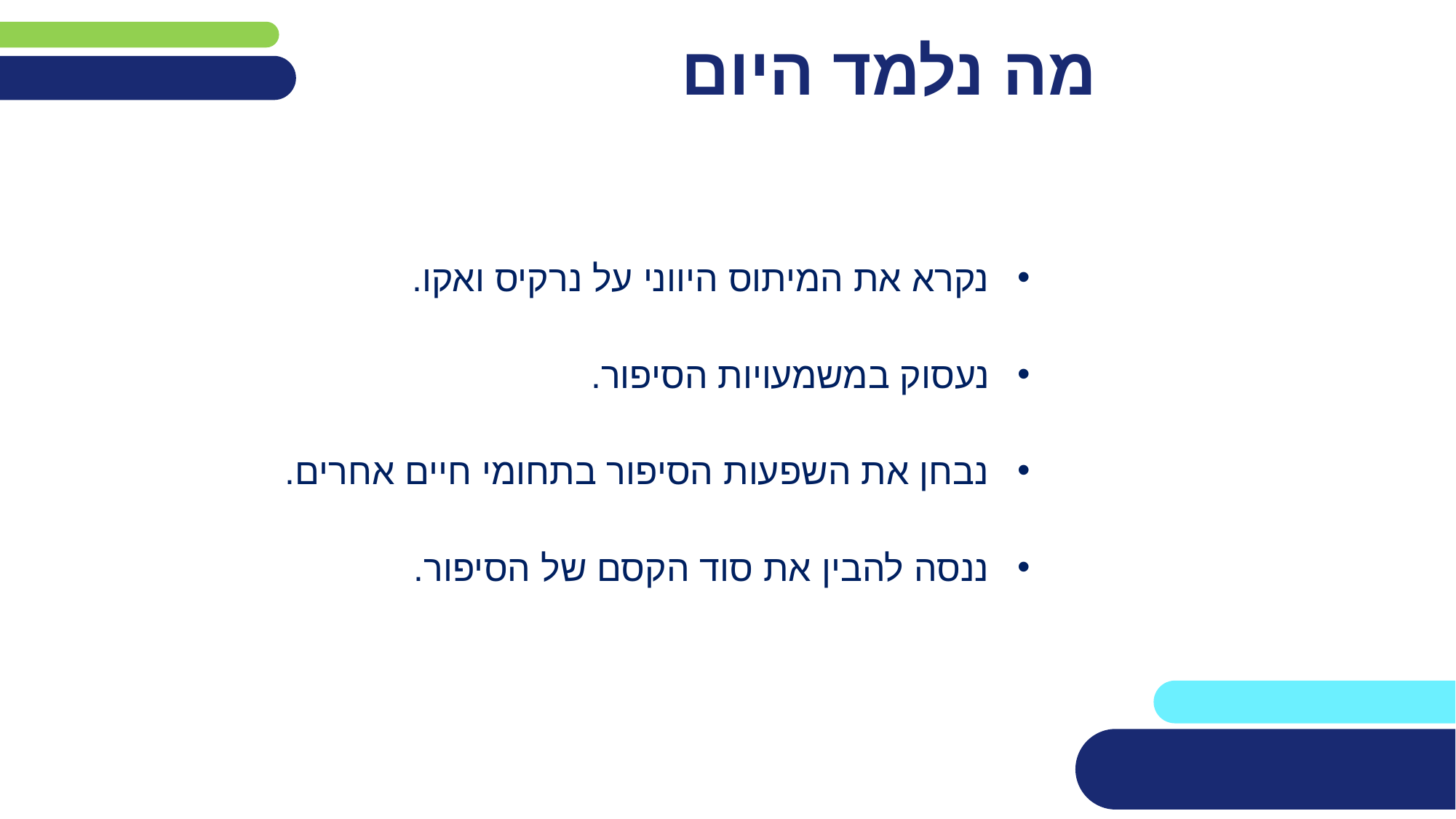

# מה נלמד היום

נקרא את המיתוס היווני על נרקיס ואקו.
נעסוק במשמעויות הסיפור.
נבחן את השפעות הסיפור בתחומי חיים אחרים.
ננסה להבין את סוד הקסם של הסיפור.